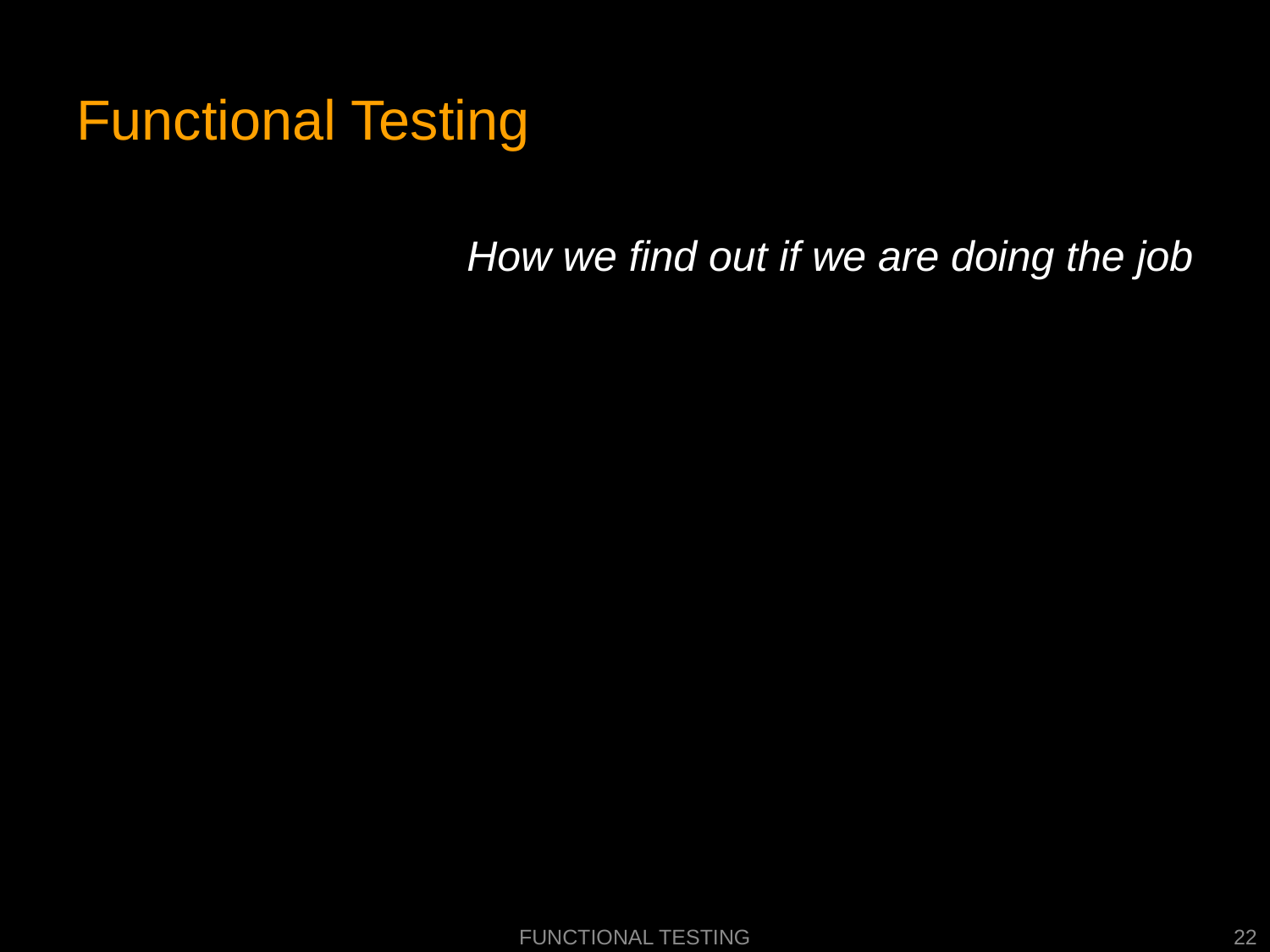

# Functional Testing
How we find out if we are doing the job
Functional Testing
22